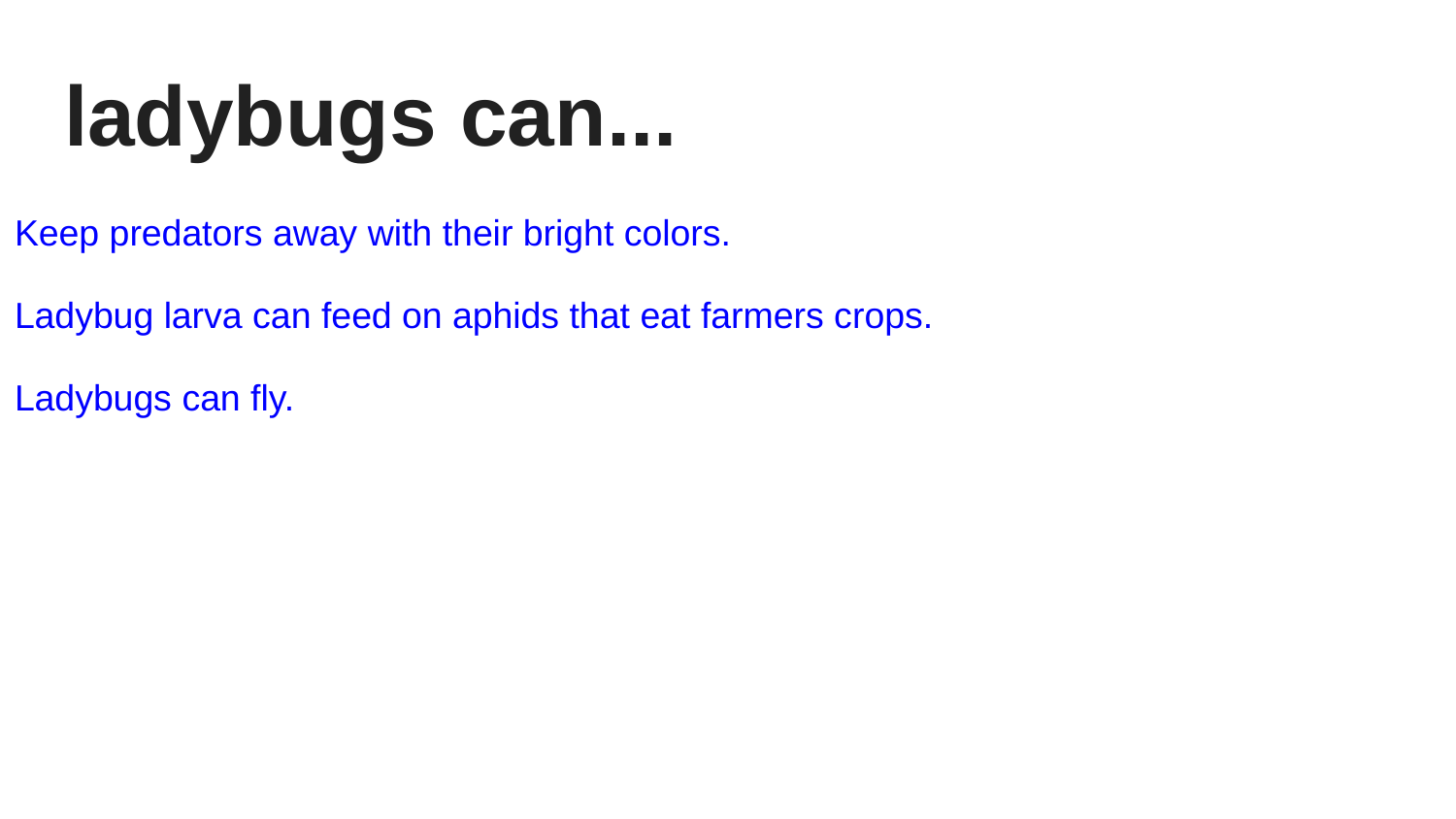

# ladybugs can...
Keep predators away with their bright colors.
Ladybug larva can feed on aphids that eat farmers crops.
Ladybugs can fly.